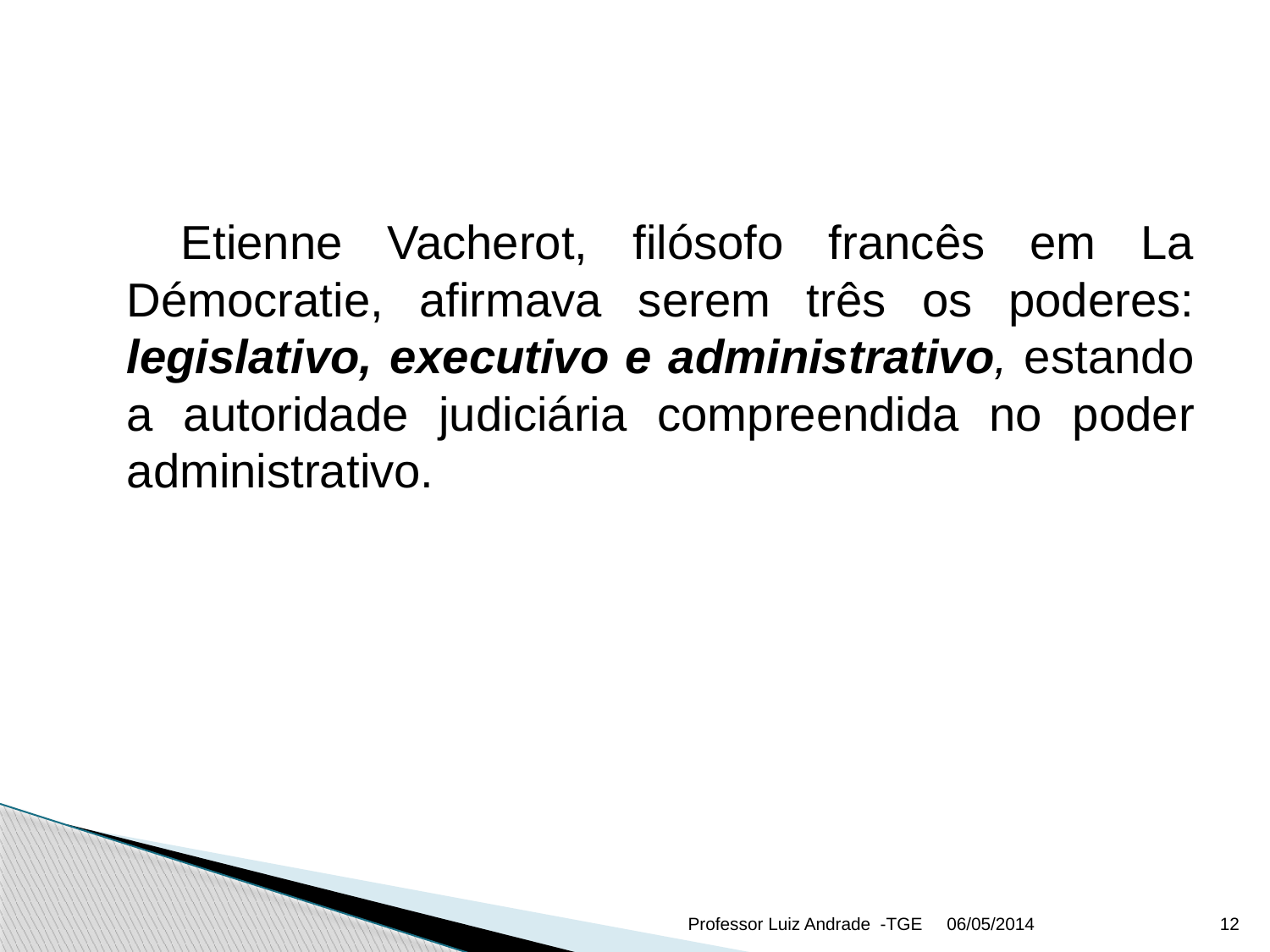

Etienne Vacherot, filósofo francês em La Démocratie, afirmava serem três os poderes: legislativo, executivo e administrativo, estando a autoridade judiciária compreendida no poder administrativo.

Professor Luiz Andrade  -TGE
06/05/2014
12